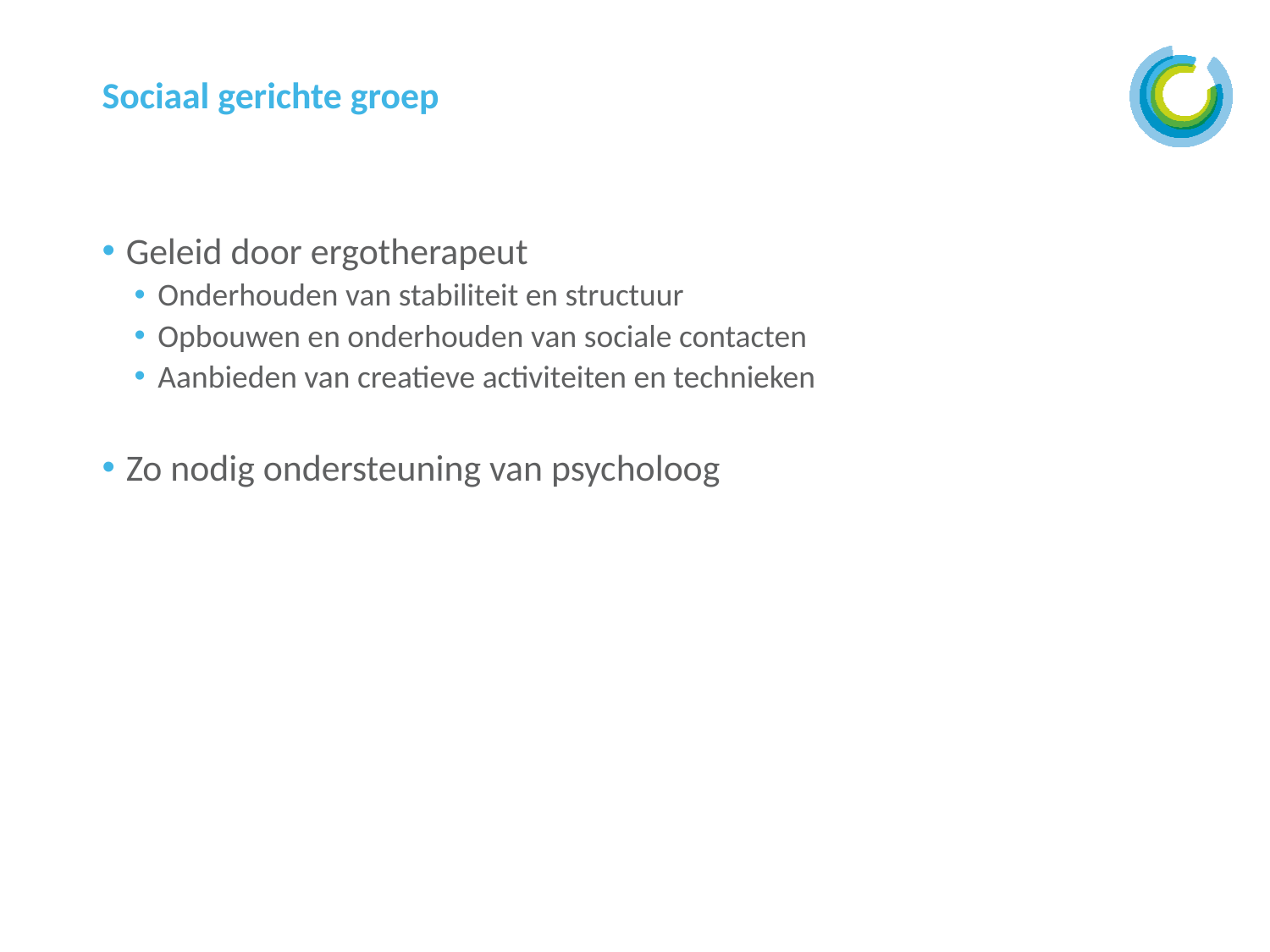

# Sociaal gerichte groep
Geleid door ergotherapeut
Onderhouden van stabiliteit en structuur
Opbouwen en onderhouden van sociale contacten
Aanbieden van creatieve activiteiten en technieken

Zo nodig ondersteuning van psycholoog